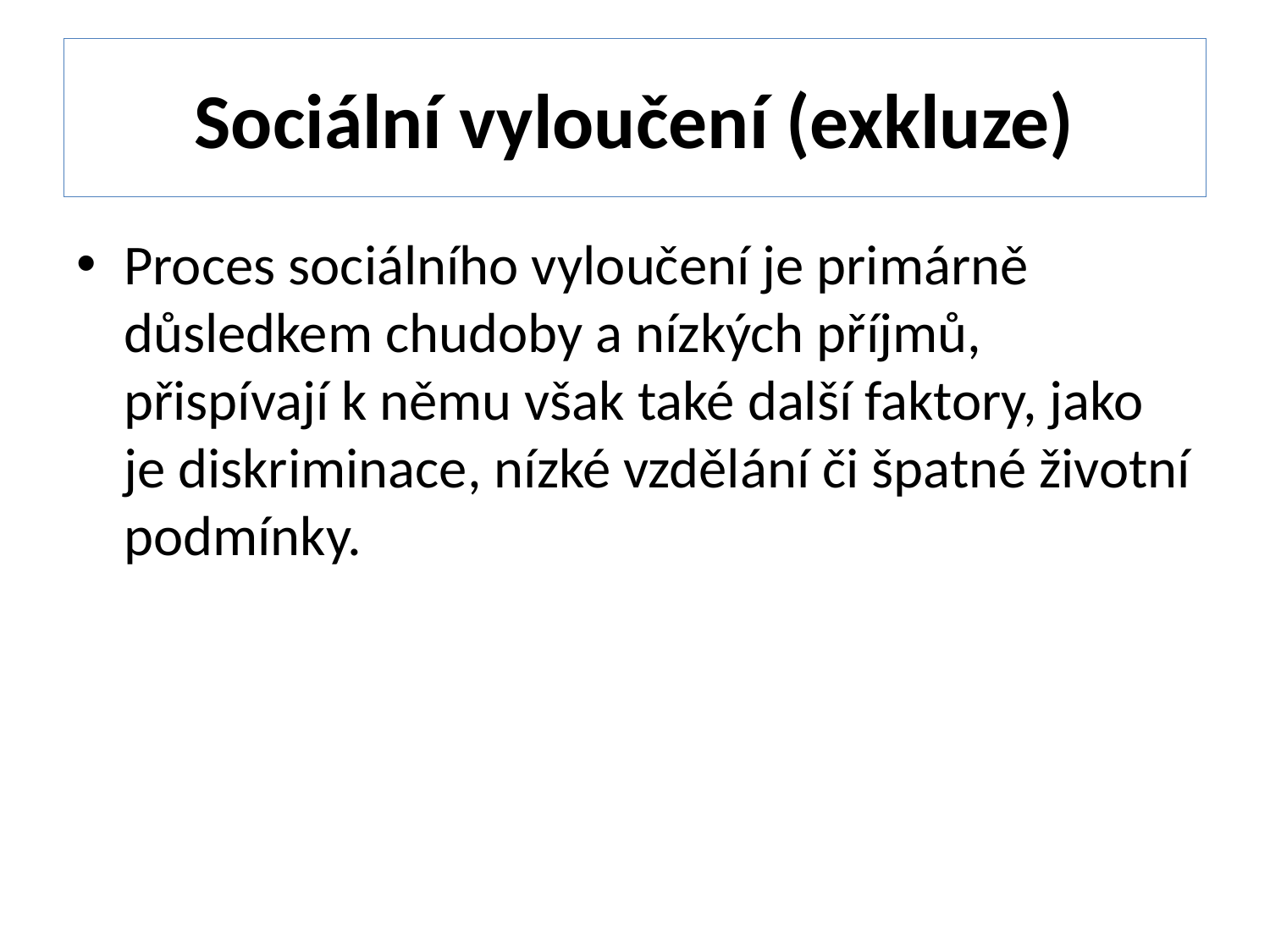

# Sociální vyloučení (exkluze)
Proces sociálního vyloučení je primárně důsledkem chudoby a nízkých příjmů, přispívají k němu však také další faktory, jako je diskriminace, nízké vzdělání či špatné životní podmínky.